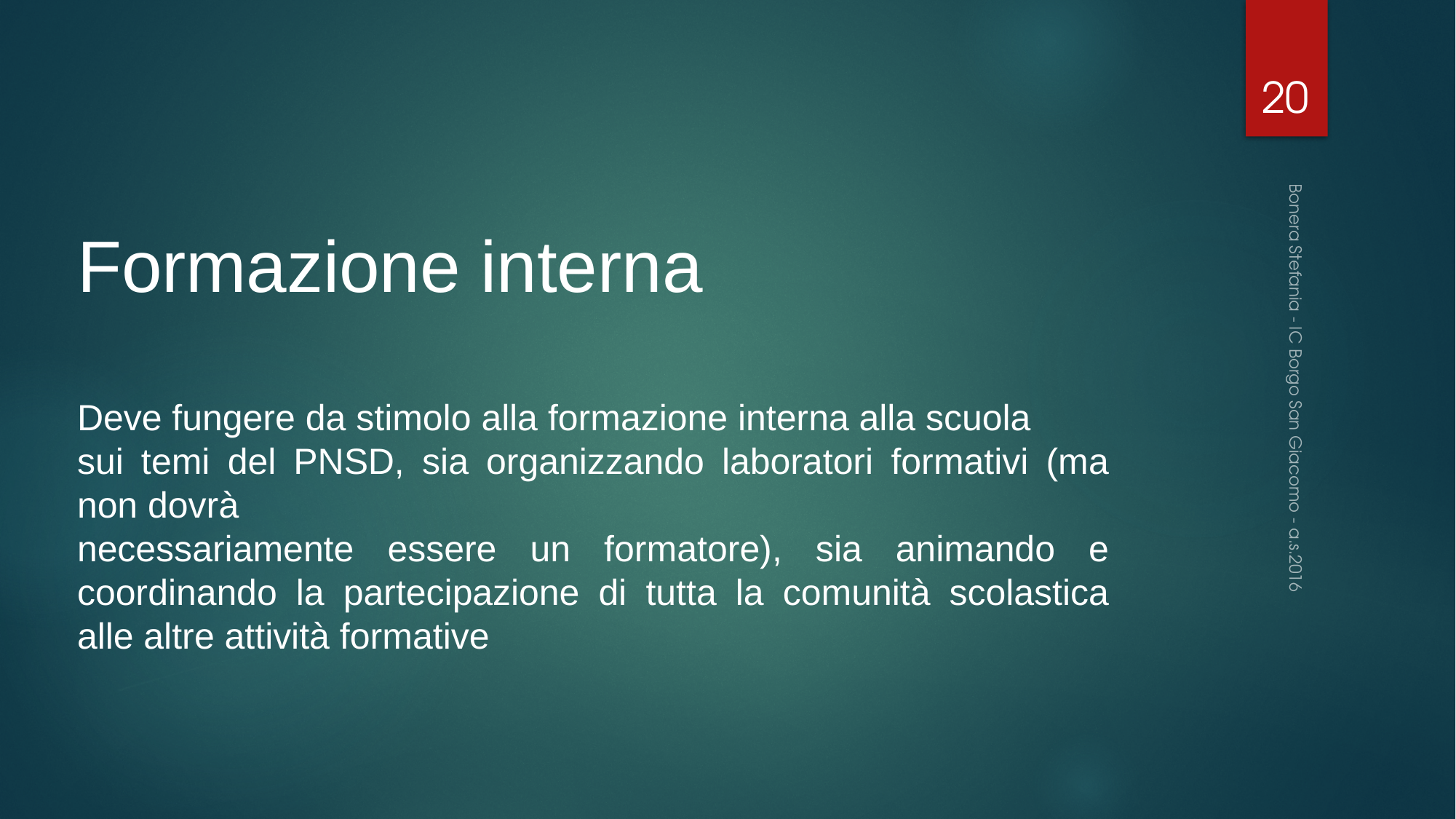

20
Formazione interna

Deve fungere da stimolo alla formazione interna alla scuola
sui temi del PNSD, sia organizzando laboratori formativi (ma non dovrà
necessariamente essere un formatore), sia animando e coordinando la partecipazione di tutta la comunità scolastica alle altre attività formative
Bonera Stefania - IC Borgo San Giacomo - a.s.2016